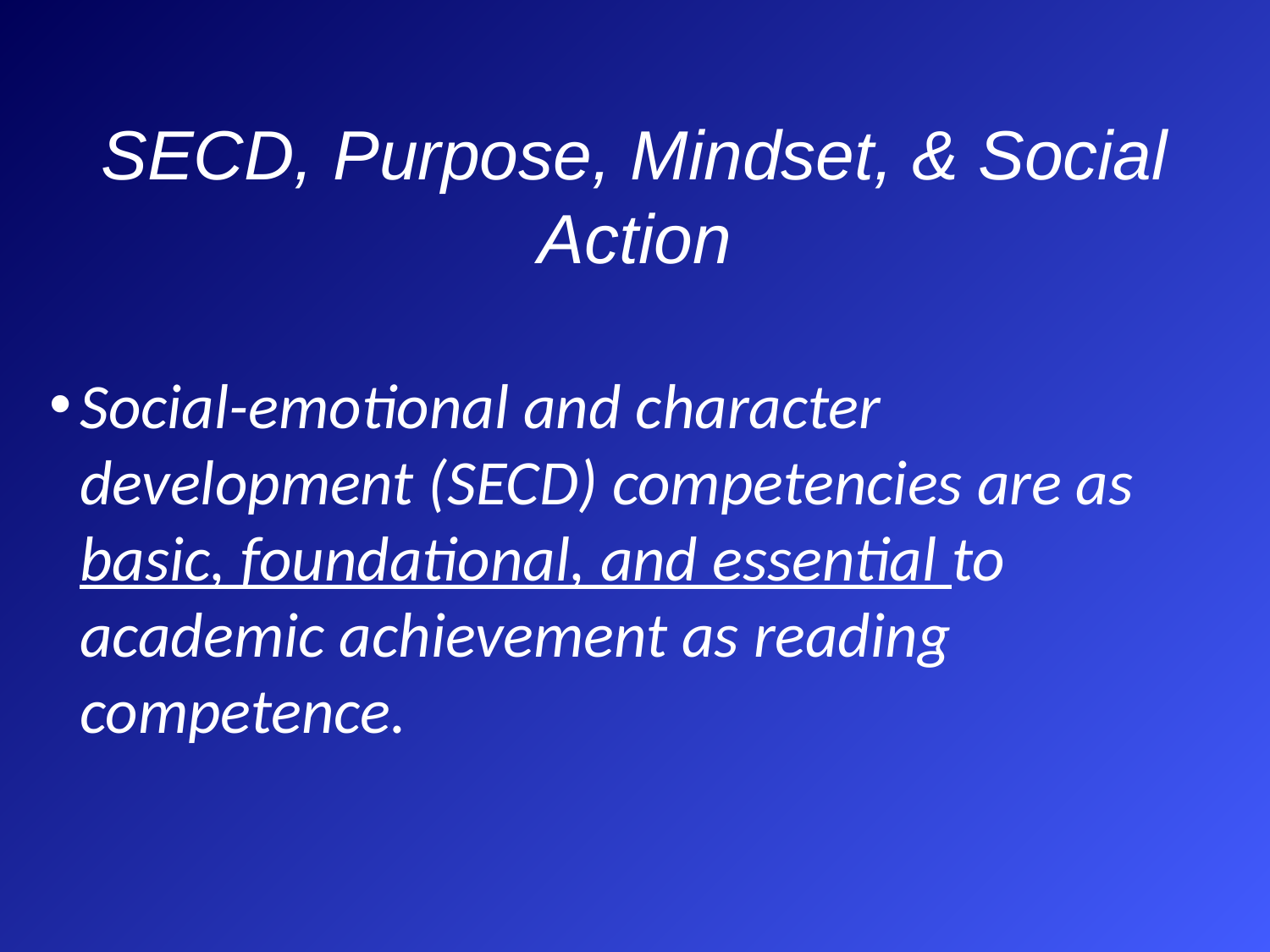

SECD, Purpose, Mindset, & Social Action

Social-emotional and character development (SECD) competencies are as basic, foundational, and essential to academic achievement as reading competence.